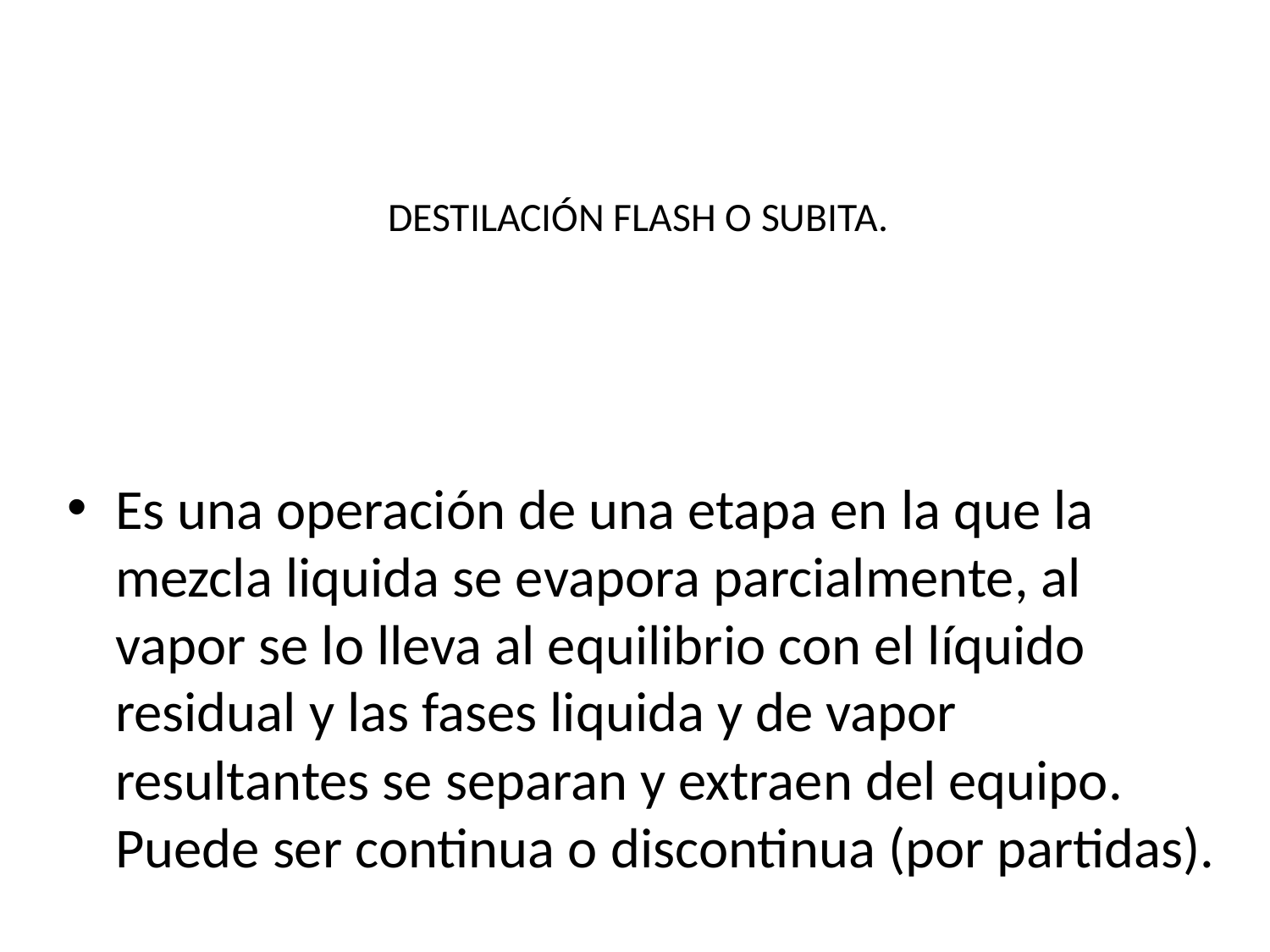

# DESTILACIÓN FLASH O SUBITA.
Es una operación de una etapa en la que la mezcla liquida se evapora parcialmente, al vapor se lo lleva al equilibrio con el líquido residual y las fases liquida y de vapor resultantes se separan y extraen del equipo. Puede ser continua o discontinua (por partidas).